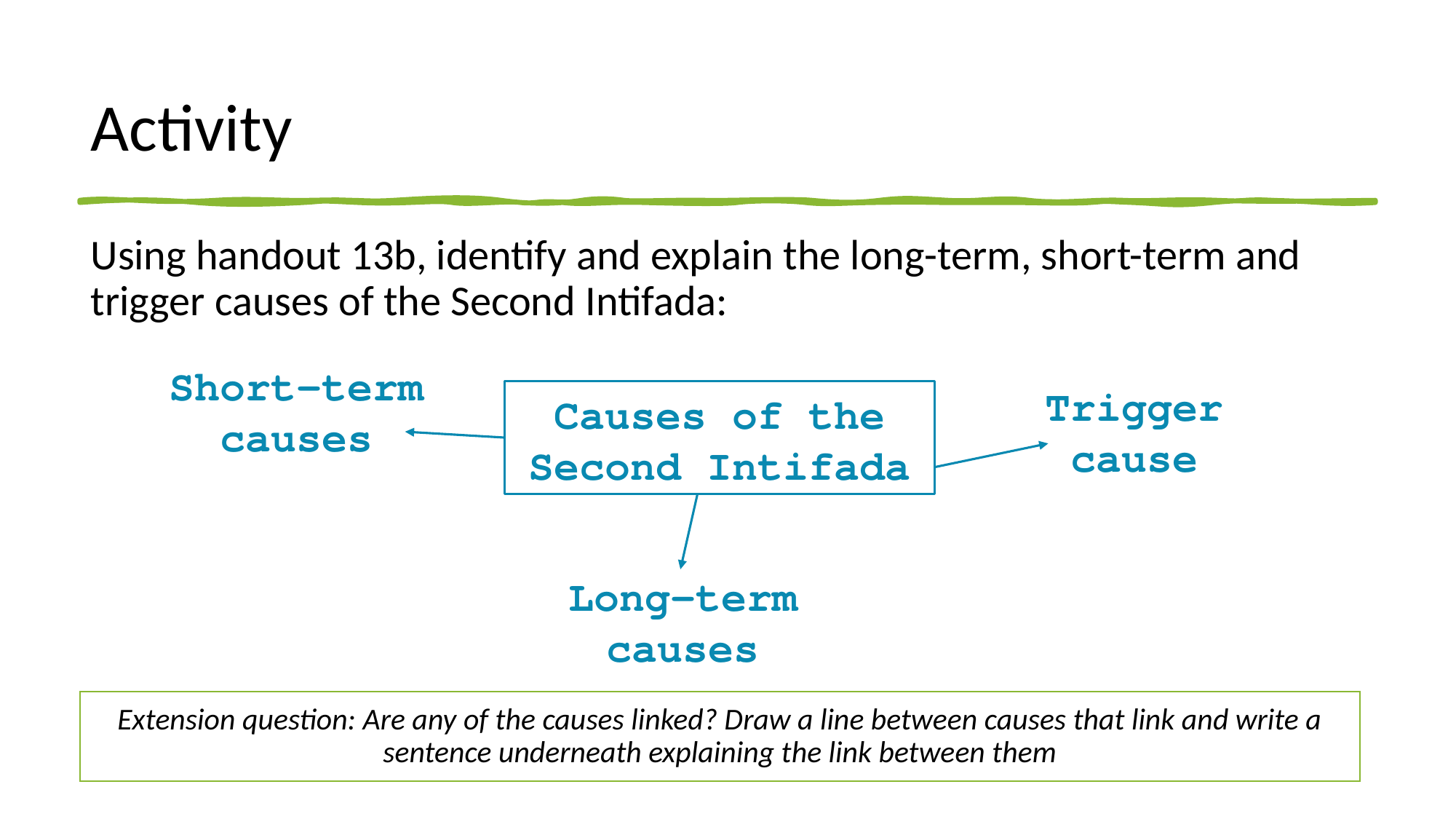

Activity
# Using handout 13b, identify and explain the long-term, short-term and trigger causes of the Second Intifada:

Short-term causes
Trigger cause
Causes of the Second Intifada
Long-term causes
Extension question: Are any of the causes linked? Draw a line between causes that link and write a sentence underneath explaining the link between them